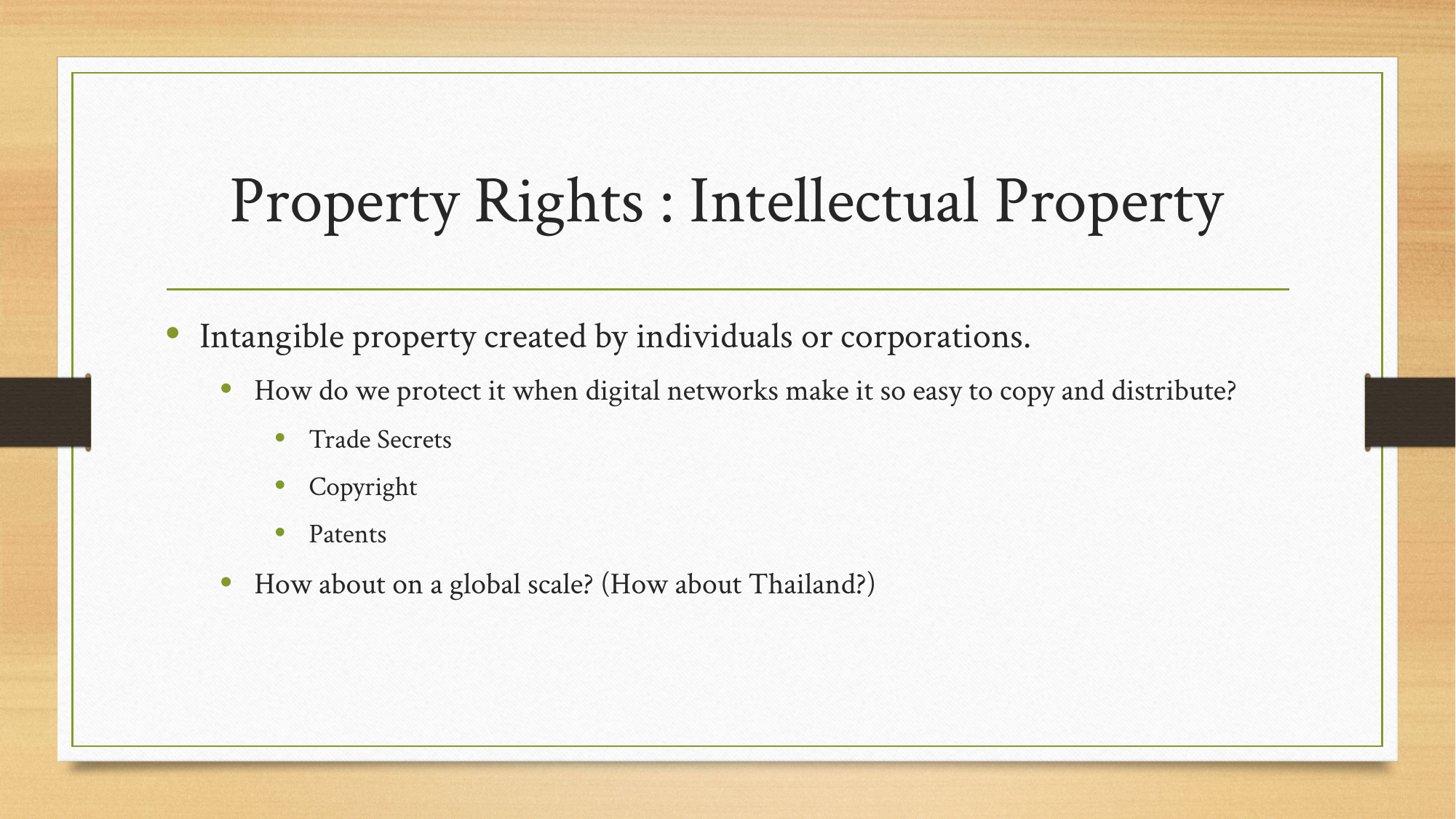

# Property Rights : Intellectual Property
Intangible property created by individuals or corporations.
How do we protect it when digital networks make it so easy to copy and distribute?
Trade Secrets
Copyright
Patents
How about on a global scale? (How about Thailand?)